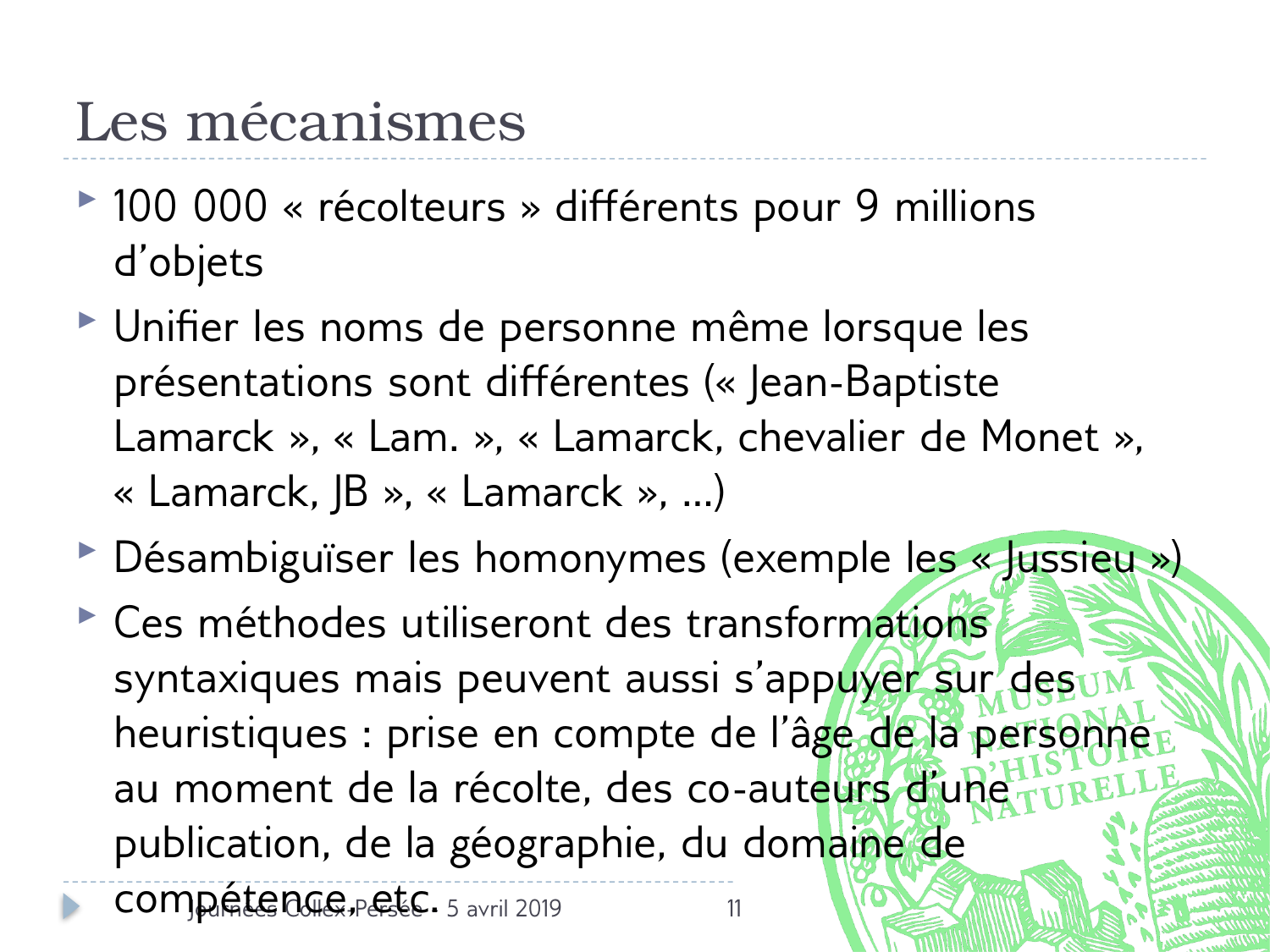

# Les mécanismes
100 000 « récolteurs » différents pour 9 millions d’objets
Unifier les noms de personne même lorsque les présentations sont différentes (« Jean-Baptiste Lamarck », « Lam. », « Lamarck, chevalier de Monet », « Lamarck, JB », « Lamarck », …)
Désambiguïser les homonymes (exemple les « Jussieu »)
Ces méthodes utiliseront des transformations syntaxiques mais peuvent aussi s’appuyer sur des heuristiques : prise en compte de l’âge de la personne au moment de la récolte, des co-auteurs d’une publication, de la géographie, du domaine de compétence, etc.

Journées Collex-Persée - 5 avril 2019
11